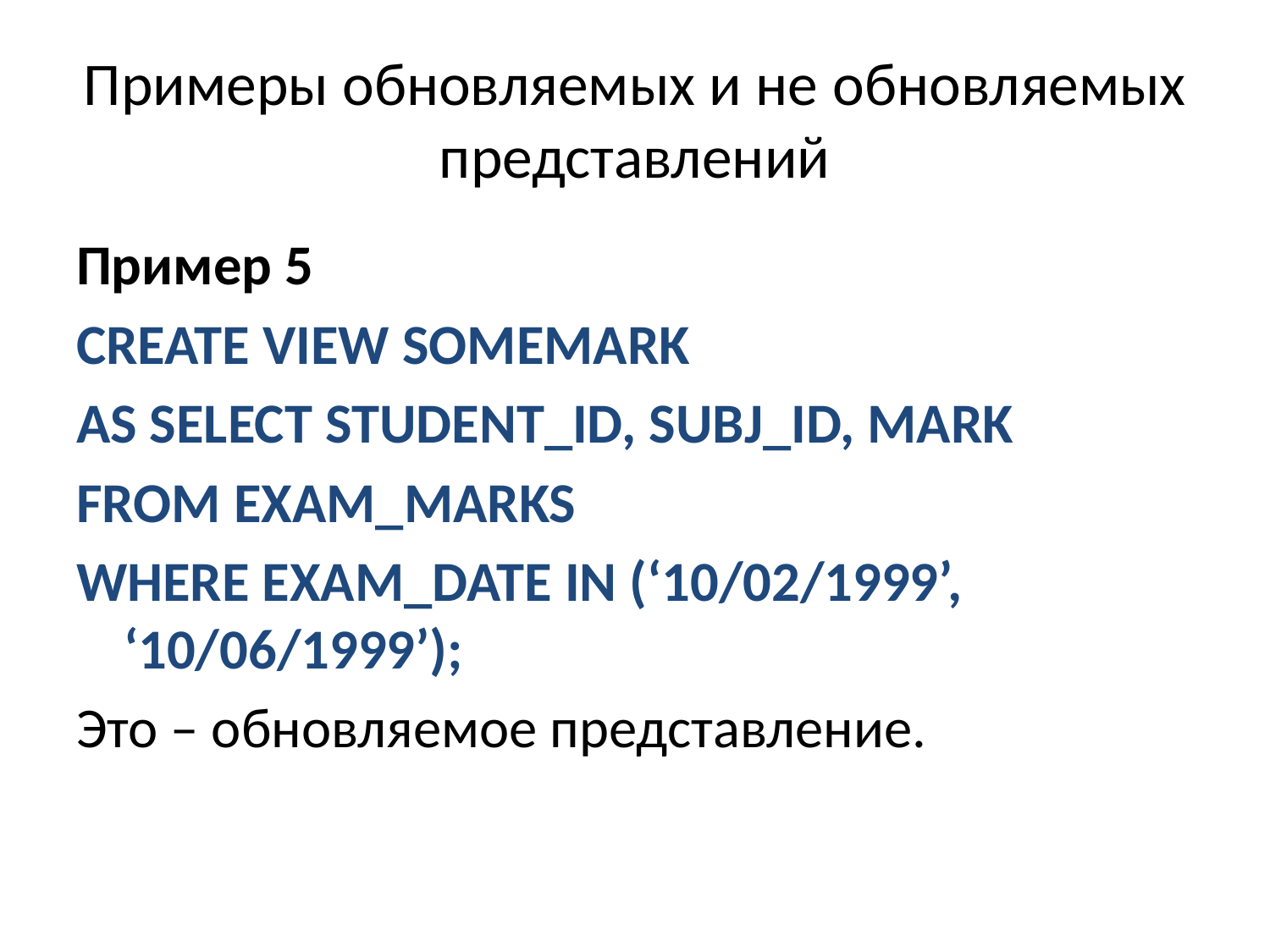

# Примеры обновляемых и не обновляемых представлений
Пример 5
CREATE VIEW SOMEMARK
AS SELECT STUDENT_ID, SUBJ_ID, MARK
FROM EXAM_MARKS
WHERE EXAM_DATE IN (‘10/02/1999’, ‘10/06/1999’);
Это – обновляемое представление.